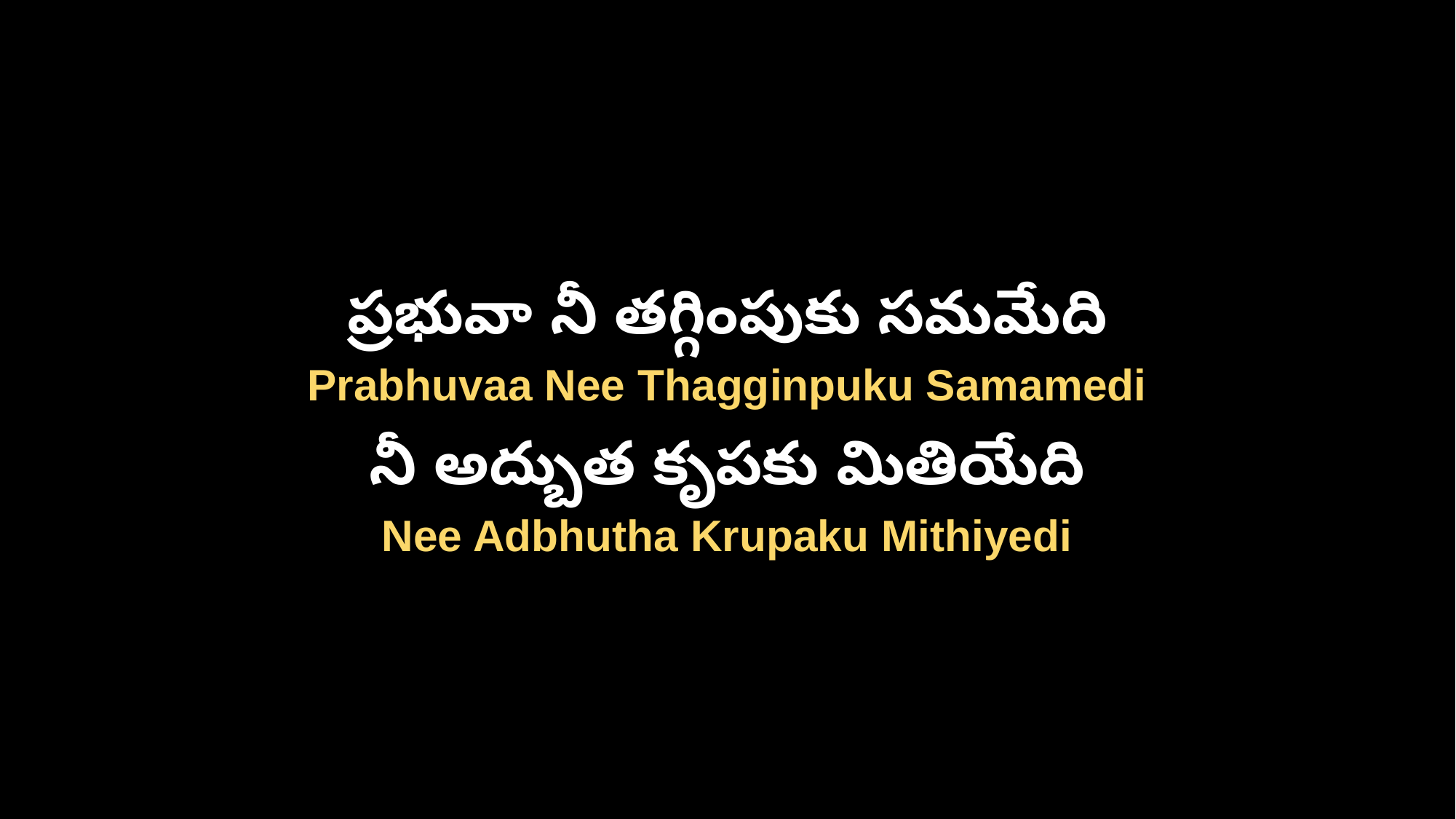

ప్రభువా నీ తగ్గింపుకు సమమేది
Prabhuvaa Nee Thagginpuku Samamedi
నీ అద్బుత కృపకు మితియేది
Nee Adbhutha Krupaku Mithiyedi